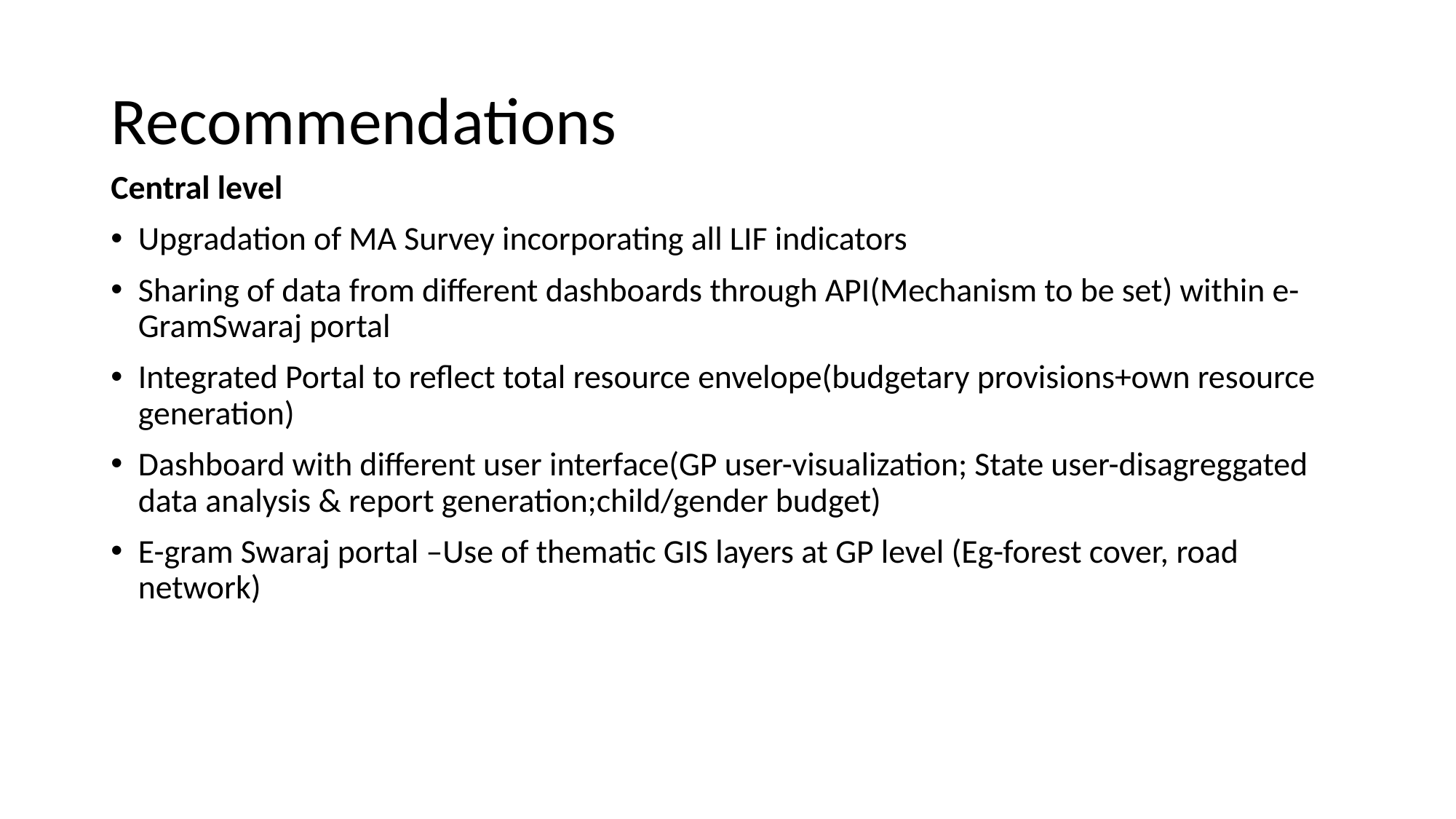

# Recommendations
Central level
Upgradation of MA Survey incorporating all LIF indicators
Sharing of data from different dashboards through API(Mechanism to be set) within e-GramSwaraj portal
Integrated Portal to reflect total resource envelope(budgetary provisions+own resource generation)
Dashboard with different user interface(GP user-visualization; State user-disagreggated data analysis & report generation;child/gender budget)
E-gram Swaraj portal –Use of thematic GIS layers at GP level (Eg-forest cover, road network)